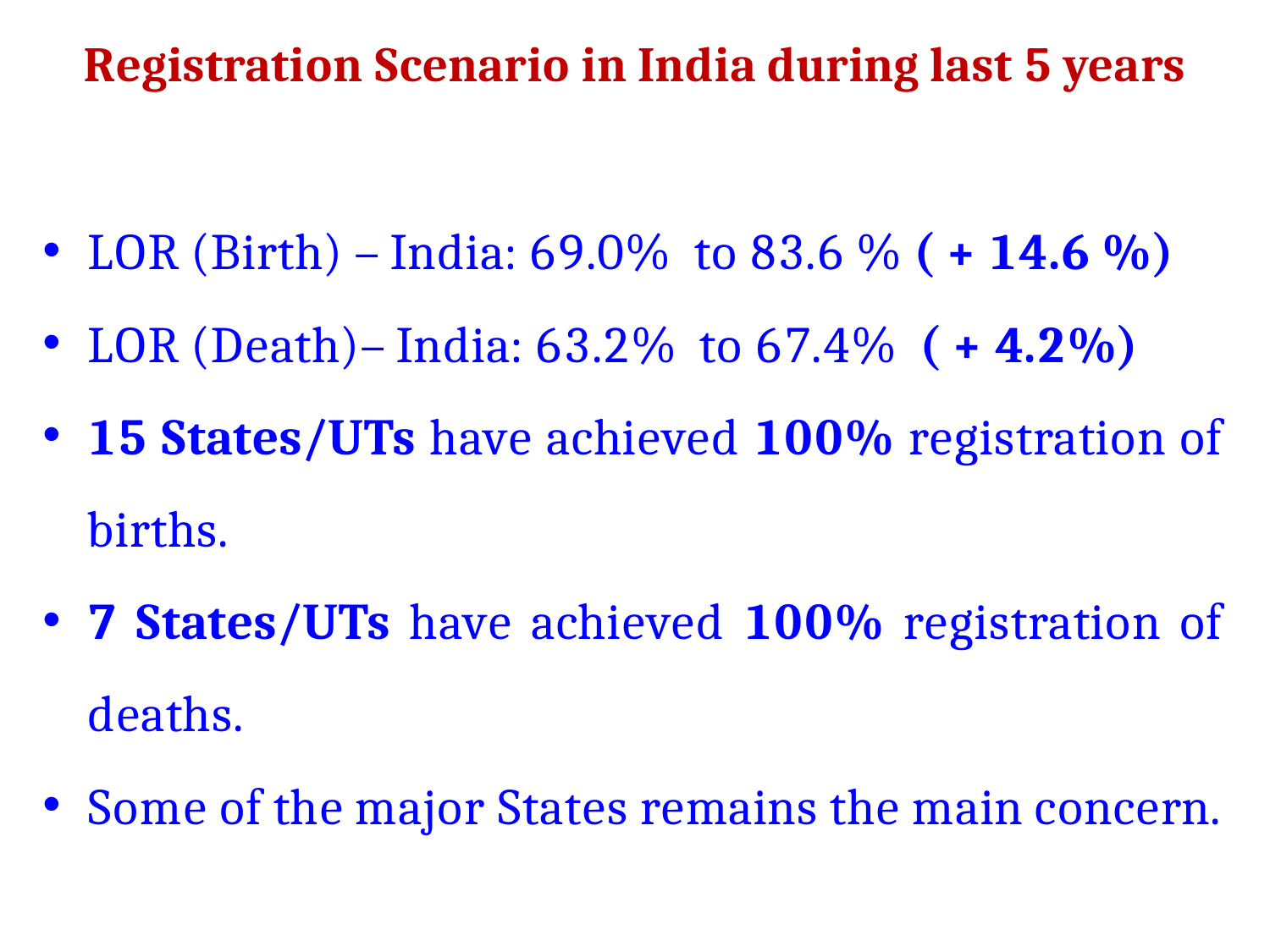

Registration Scenario in India during last 5 years

LOR (Birth) – India: 69.0%  to 83.6 % ( + 14.6 %)
LOR (Death)– India: 63.2%  to 67.4%  ( + 4.2%)
15 States/UTs have achieved 100% registration of births.
7 States/UTs have achieved 100% registration of deaths.
Some of the major States remains the main concern.